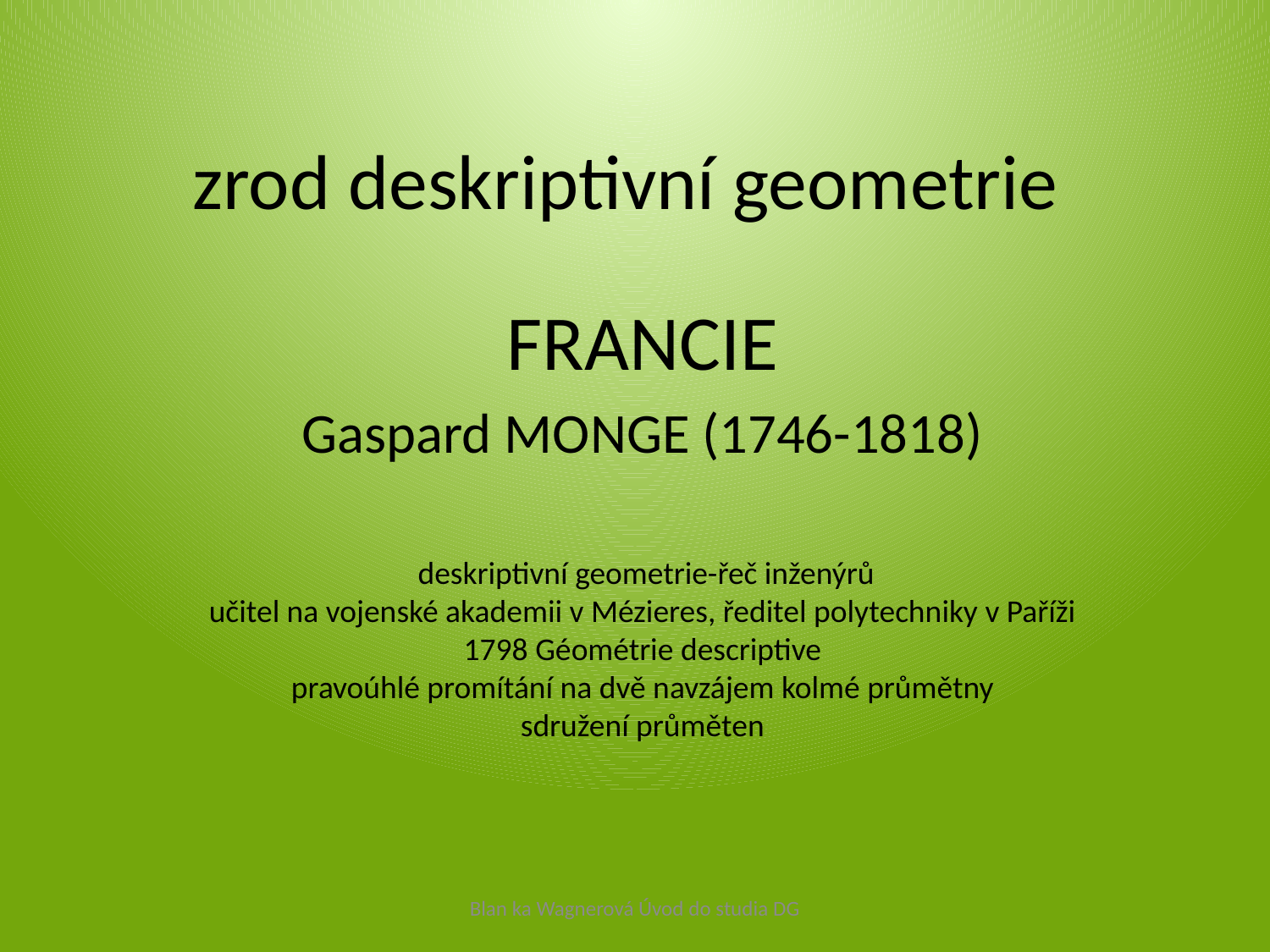

# zrod deskriptivní geometrie
FRANCIE
Gaspard MONGE (1746-1818)
 deskriptivní geometrie-řeč inženýrů
učitel na vojenské akademii v Mézieres, ředitel polytechniky v Paříži
1798 Géométrie descriptive
pravoúhlé promítání na dvě navzájem kolmé průmětny
sdružení průměten
Blan ka Wagnerová Úvod do studia DG